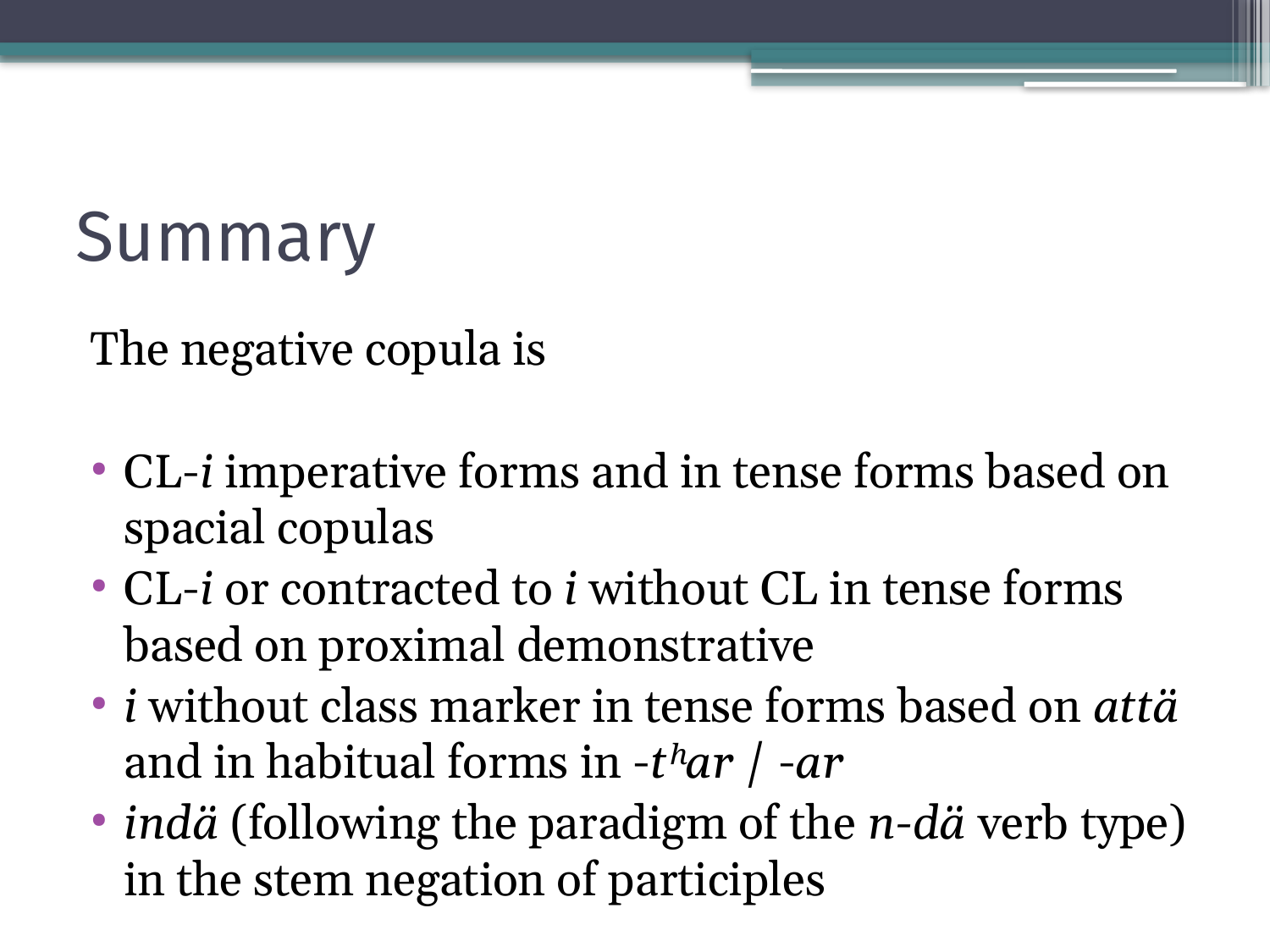

# Summary
The negative copula is

cl-i imperative forms and in tense forms based on spacial copulas
cl-i or contracted to i without cl in tense forms based on proximal demonstrative
i without class marker in tense forms based on attä and in habitual forms in -tʰar / -ar
indä (following the paradigm of the n-dä verb type) in the stem negation of participles